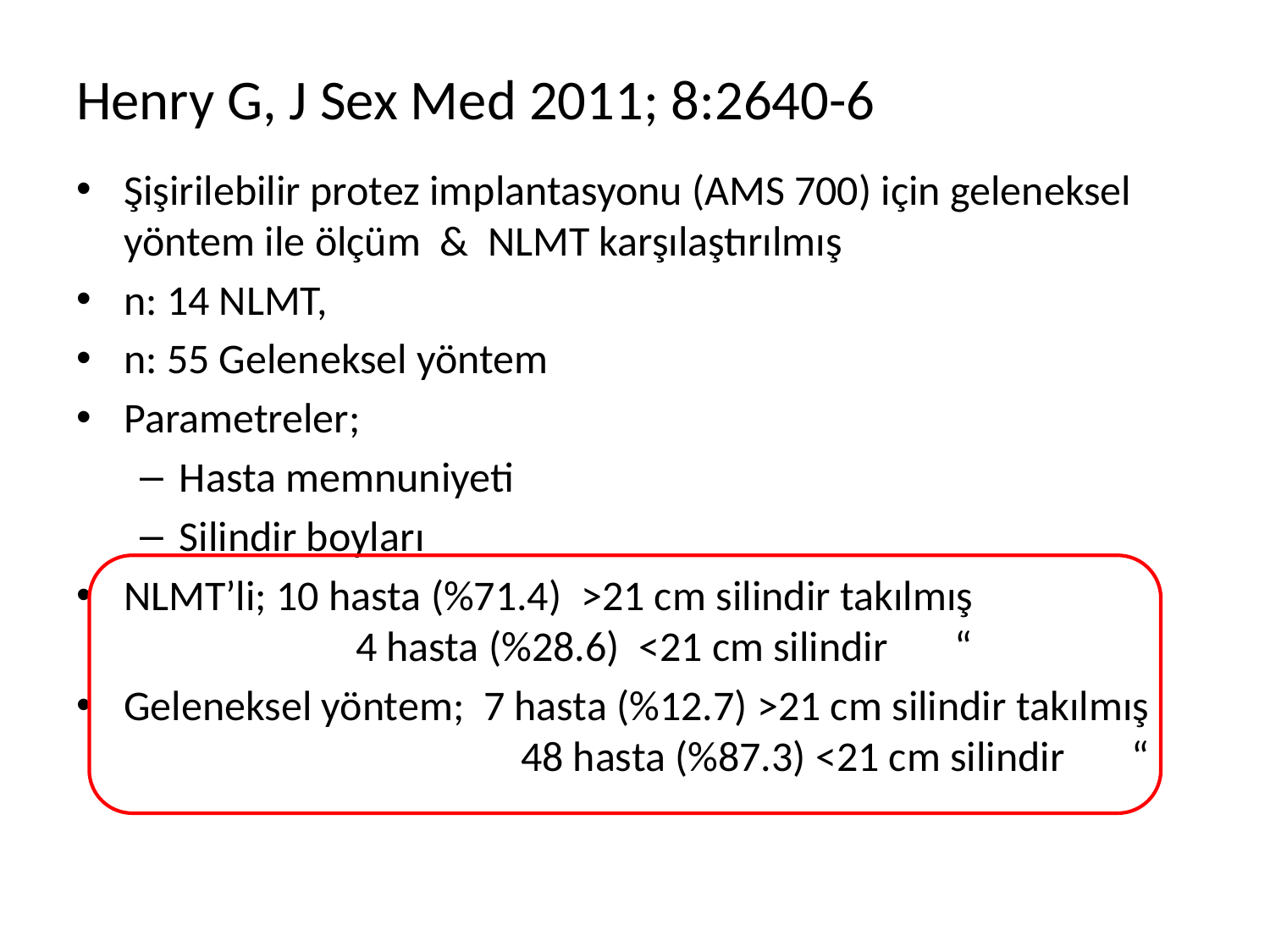

# Henry G, J Sex Med 2011; 8:2640-6
Şişirilebilir protez implantasyonu (AMS 700) için geleneksel yöntem ile ölçüm  &  NLMT karşılaştırılmış
n: 14 NLMT,
n: 55 Geleneksel yöntem
Parametreler;
Hasta memnuniyeti
Silindir boyları
NLMT’li; 10 hasta (%71.4)  >21 cm silindir takılmış                    	           4 hasta (%28.6)  <21 cm silindir       “
Geleneksel yöntem;  7 hasta (%12.7) >21 cm silindir takılmış    		               48 hasta (%87.3) <21 cm silindir       “